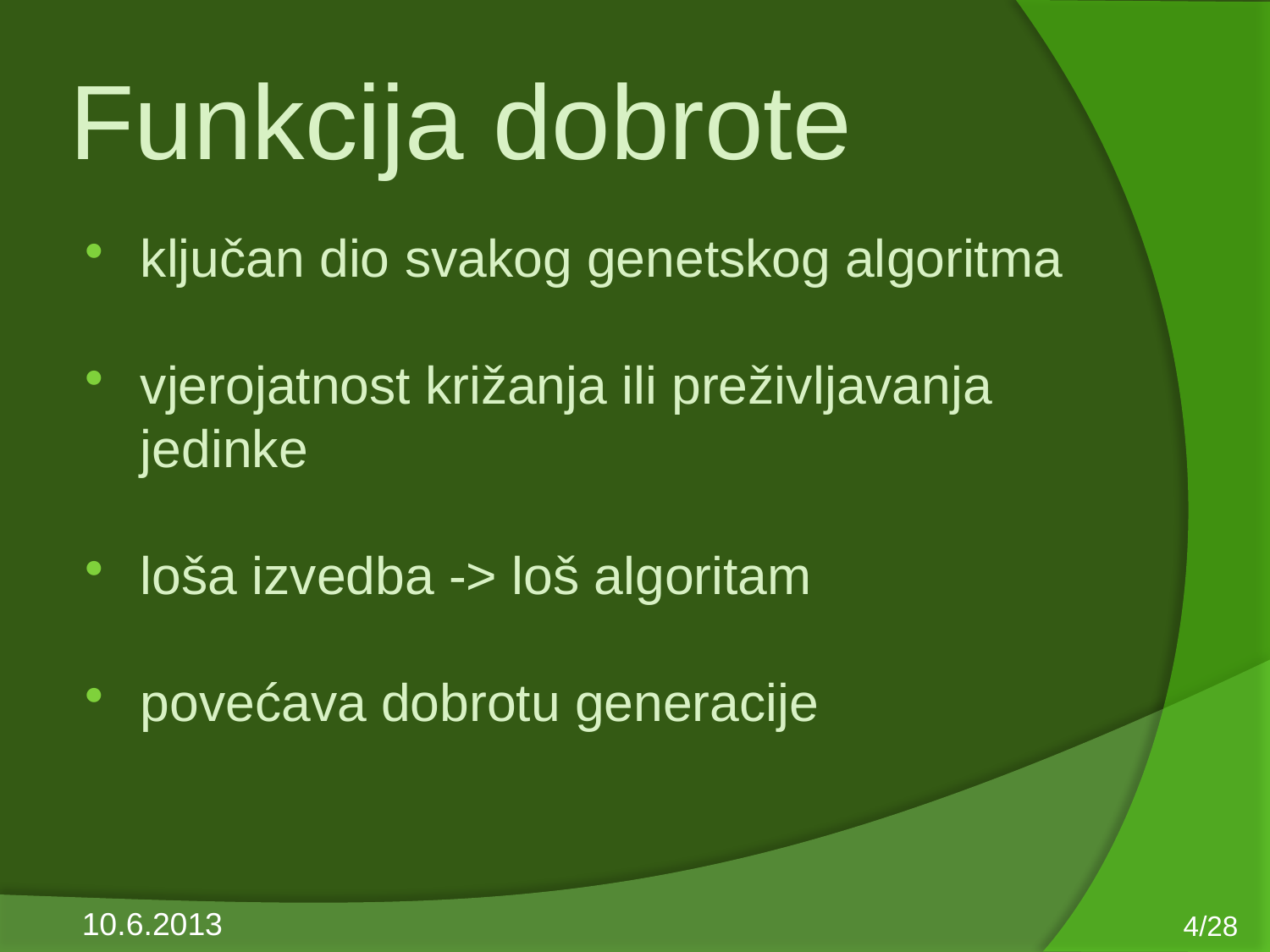

# Funkcija dobrote
ključan dio svakog genetskog algoritma
vjerojatnost križanja ili preživljavanja jedinke
loša izvedba -> loš algoritam
povećava dobrotu generacije
4/28
10.6.2013